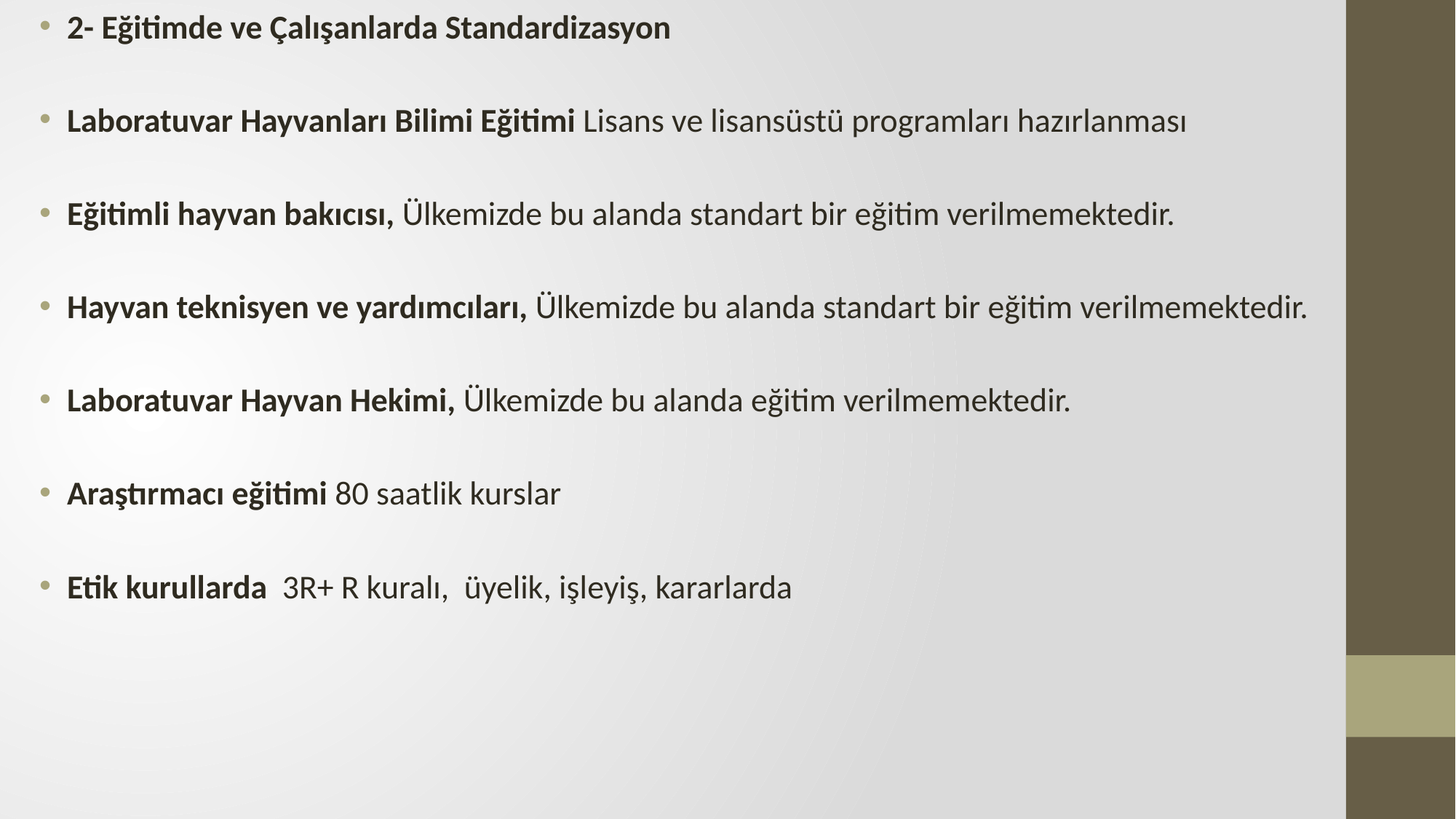

2- Eğitimde ve Çalışanlarda Standardizasyon

Laboratuvar Hayvanları Bilimi Eğitimi Lisans ve lisansüstü programları hazırlanması

Eğitimli hayvan bakıcısı, Ülkemizde bu alanda standart bir eğitim verilmemektedir.

Hayvan teknisyen ve yardımcıları, Ülkemizde bu alanda standart bir eğitim verilmemektedir.

Laboratuvar Hayvan Hekimi, Ülkemizde bu alanda eğitim verilmemektedir.

Araştırmacı eğitimi 80 saatlik kurslar

Etik kurullarda  3R+ R kuralı,  üyelik, işleyiş, kararlarda